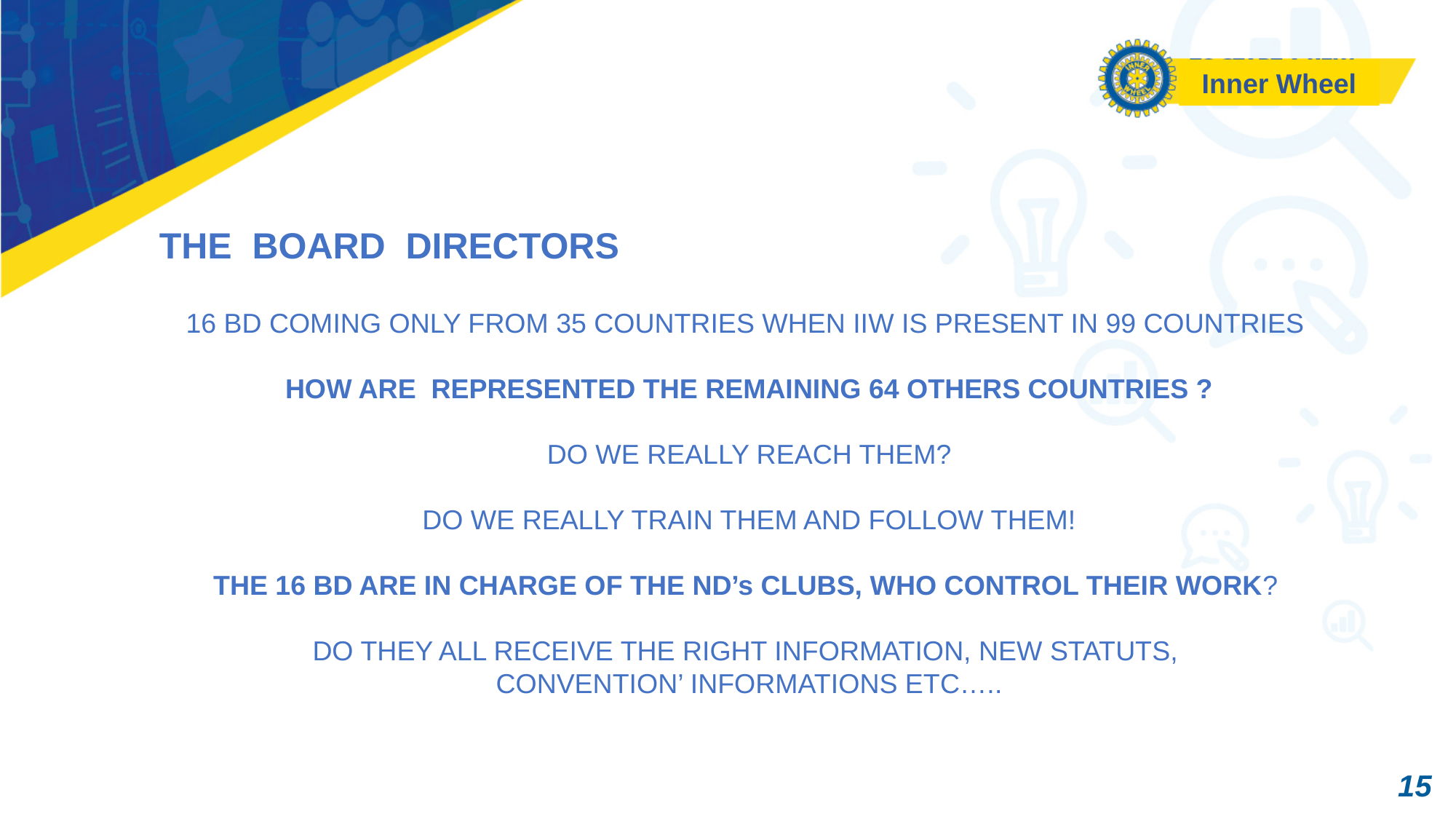

Inner Wheel
THE  BOARD  DIRECTORS
16 BD COMING ONLY FROM 35 COUNTRIES WHEN IIW IS PRESENT IN 99 COUNTRIES

HOW ARE  REPRESENTED THE REMAINING 64 OTHERS COUNTRIES ?

DO WE REALLY REACH THEM?

DO WE REALLY TRAIN THEM AND FOLLOW THEM!

THE 16 BD ARE IN CHARGE OF THE ND’s CLUBS, WHO CONTROL THEIR WORK?

DO THEY ALL RECEIVE THE RIGHT INFORMATION, NEW STATUTS,
CONVENTION’ INFORMATIONS ETC…..

15